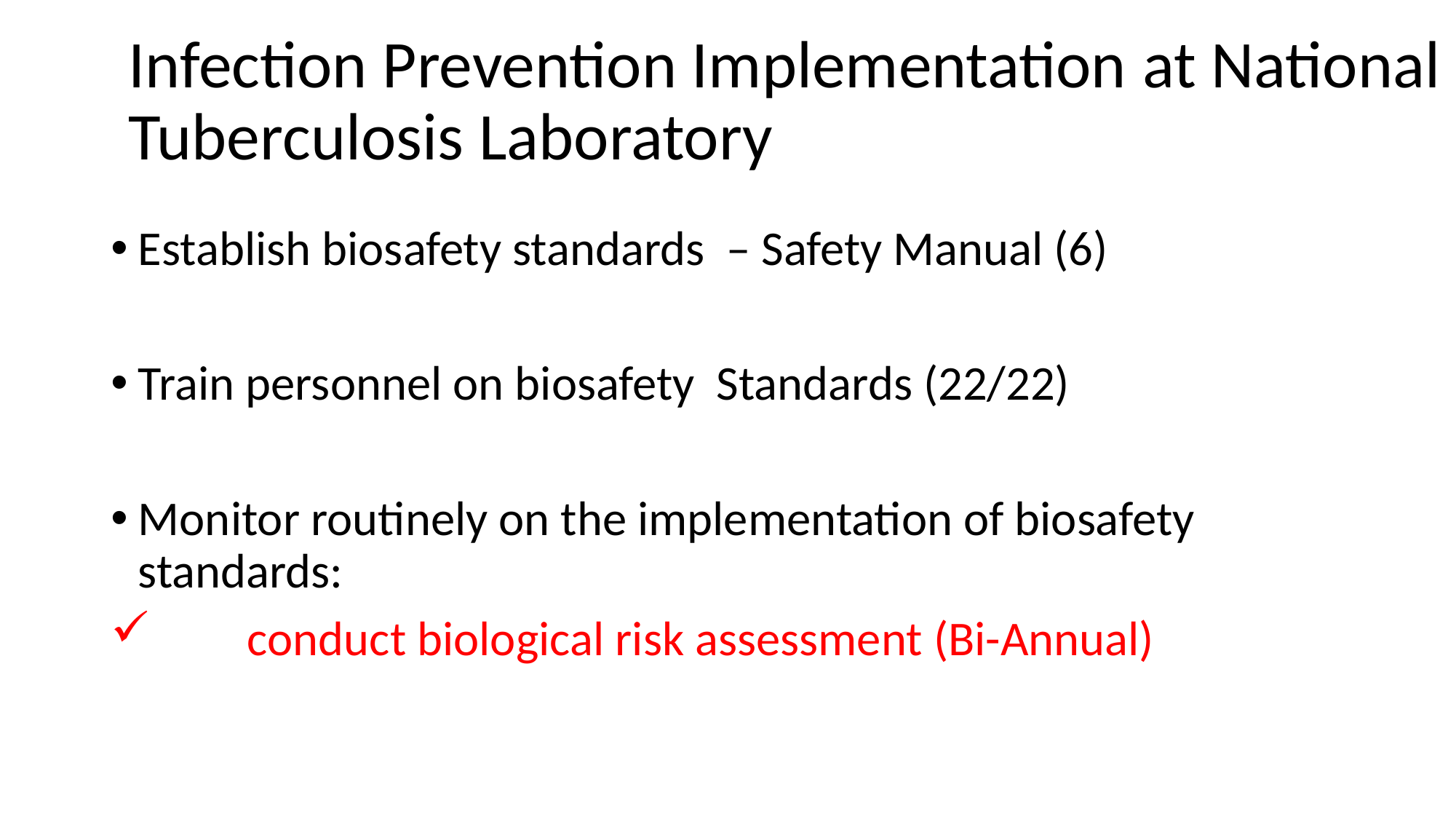

# Infection Prevention Implementation at National Tuberculosis Laboratory
Establish biosafety standards  – Safety Manual (6)

Train personnel on biosafety  Standards (22/22)

Monitor routinely on the implementation of biosafety standards:
	conduct biological risk assessment (Bi-Annual)